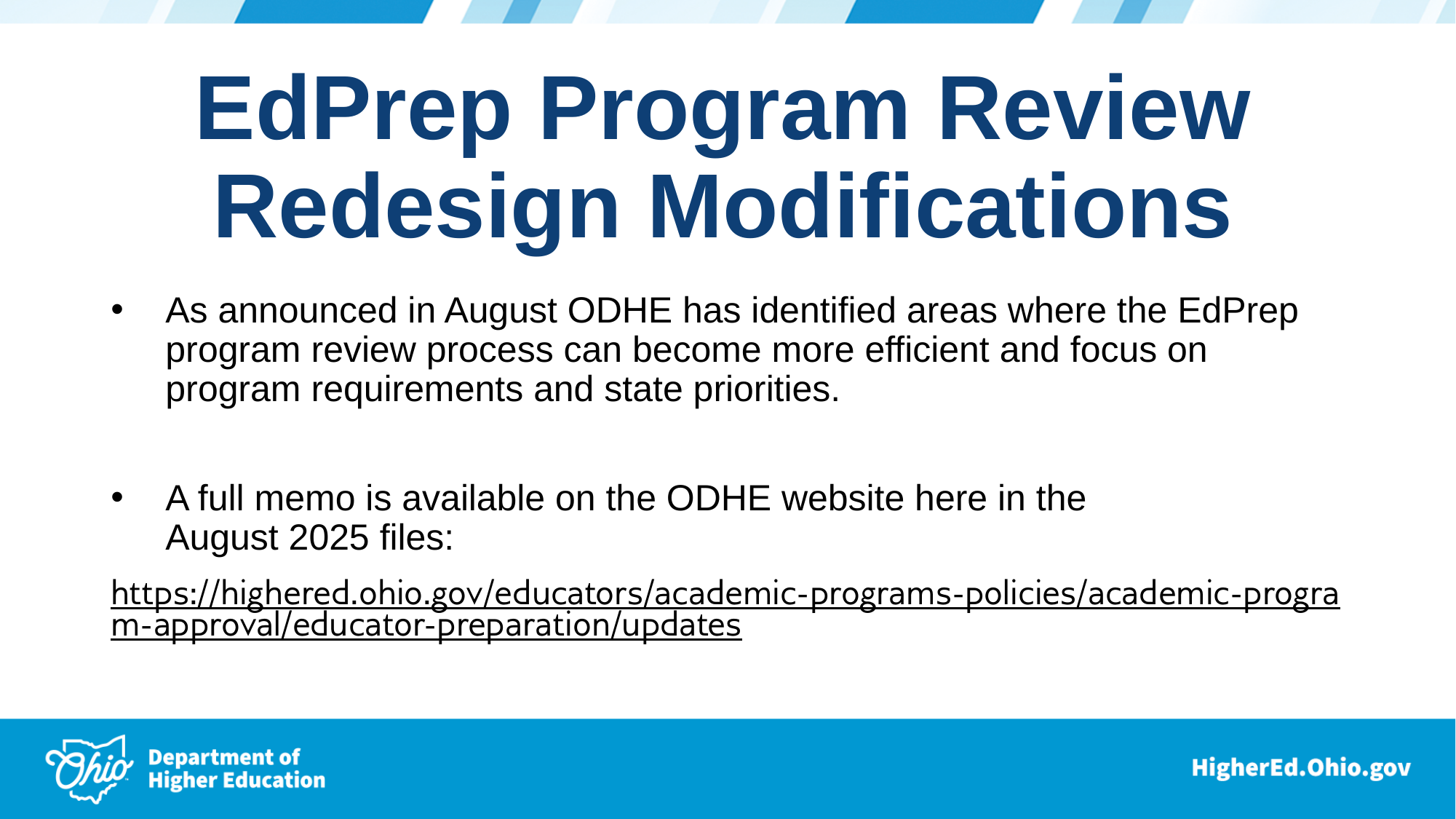

EdPrep Program Review Redesign Modifications
As announced in August ODHE has identified areas where the EdPrep program review process can become more efficient and focus on program requirements and state priorities.

A full memo is available on the ODHE website here in the August 2025 files:
https://highered.ohio.gov/educators/academic-programs-policies/academic-program-approval/educator-preparation/updates